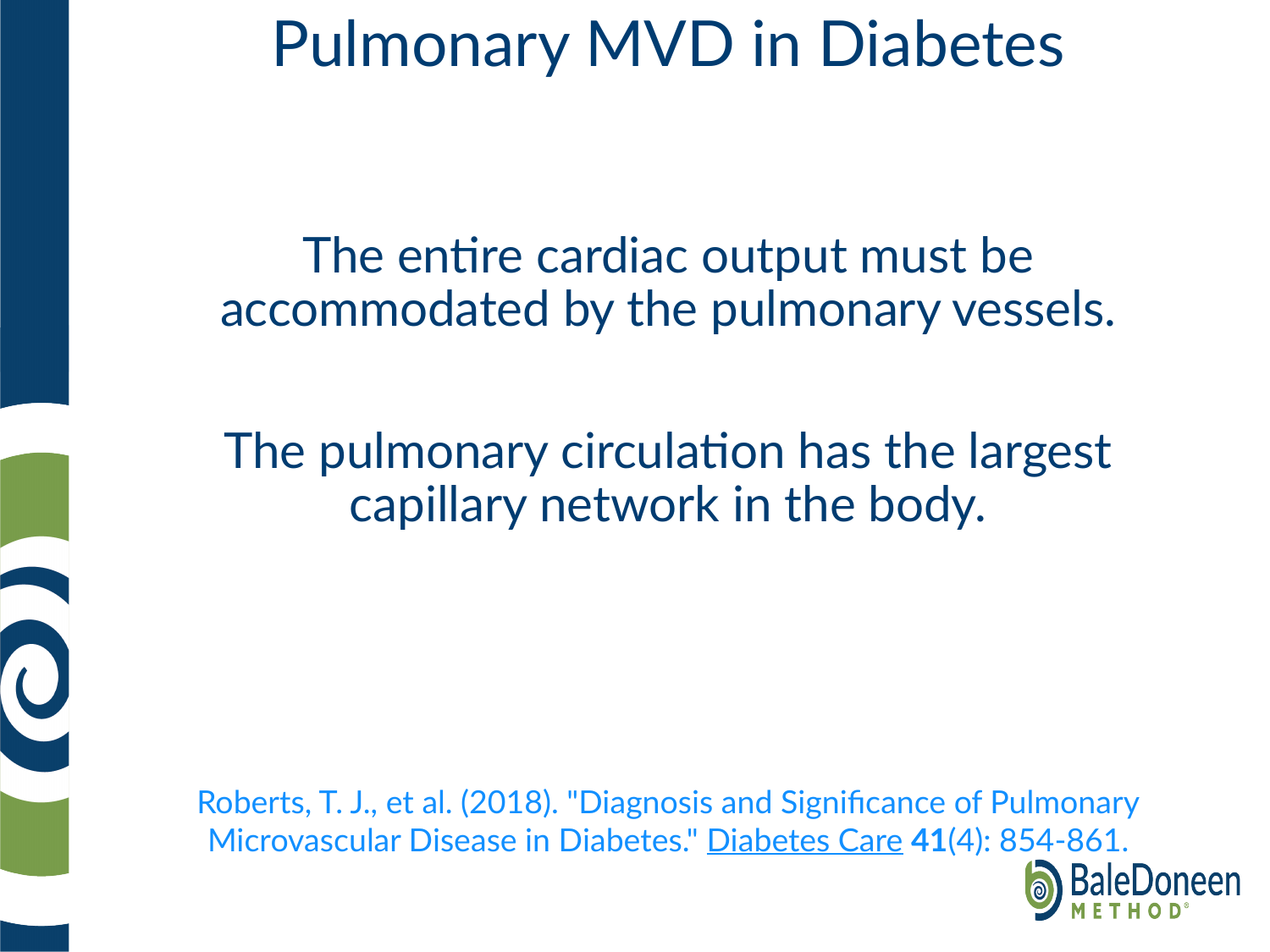

# Pulmonary MVD in Diabetes
The entire cardiac output must be accommodated by the pulmonary vessels.

The pulmonary circulation has the largest capillary network in the body.

Roberts, T. J., et al. (2018). "Diagnosis and Significance of Pulmonary Microvascular Disease in Diabetes." Diabetes Care 41(4): 854-861.